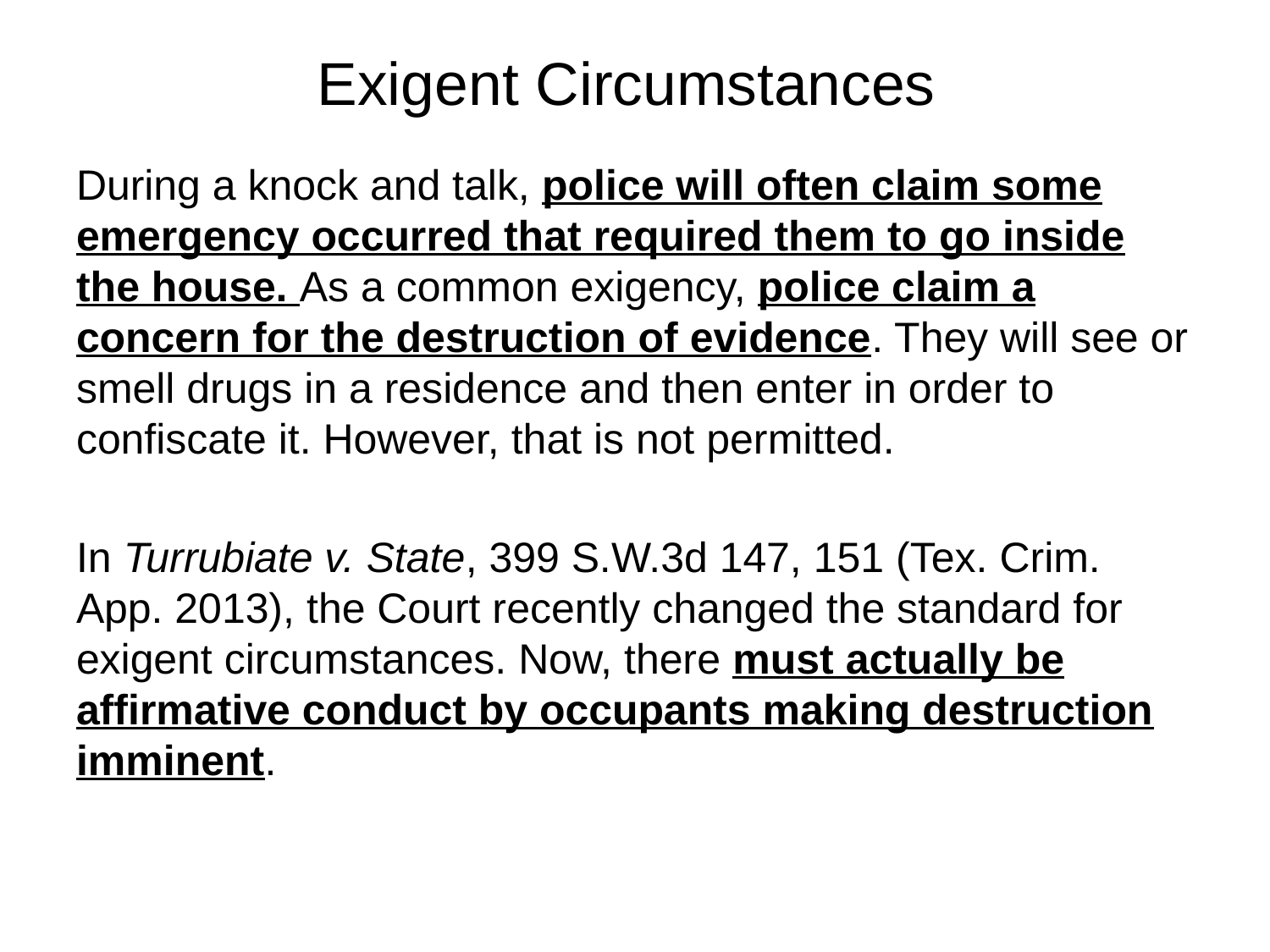

# Exigent Circumstances
During a knock and talk, police will often claim some emergency occurred that required them to go inside the house. As a common exigency, police claim a concern for the destruction of evidence. They will see or smell drugs in a residence and then enter in order to confiscate it. However, that is not permitted.

In Turrubiate v. State, 399 S.W.3d 147, 151 (Tex. Crim. App. 2013), the Court recently changed the standard for exigent circumstances. Now, there must actually be affirmative conduct by occupants making destruction imminent.